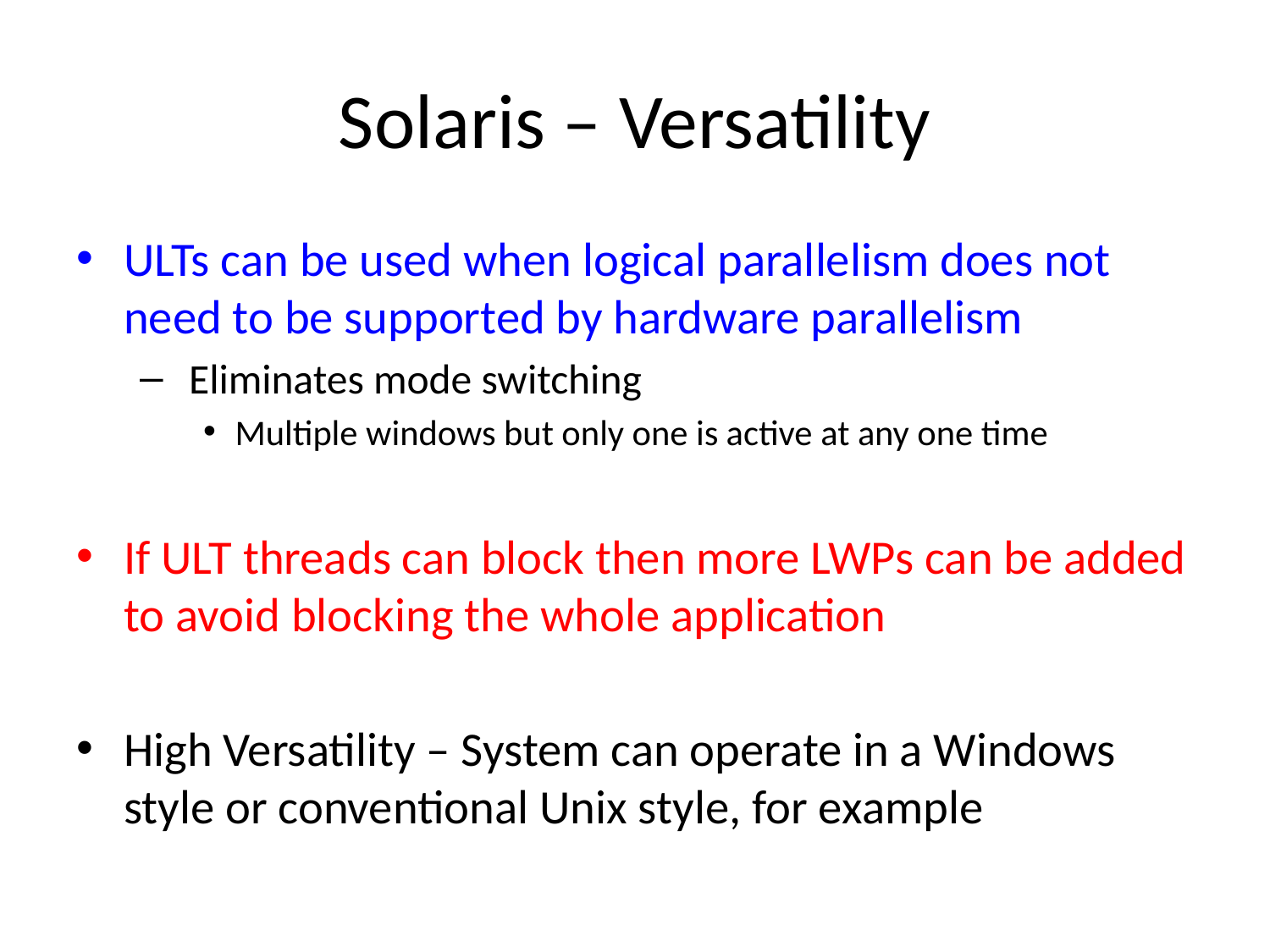

# Solaris – Versatility
ULTs can be used when logical parallelism does not need to be supported by hardware parallelism
 Eliminates mode switching
Multiple windows but only one is active at any one time

If ULT threads can block then more LWPs can be added to avoid blocking the whole application

High Versatility – System can operate in a Windows style or conventional Unix style, for example